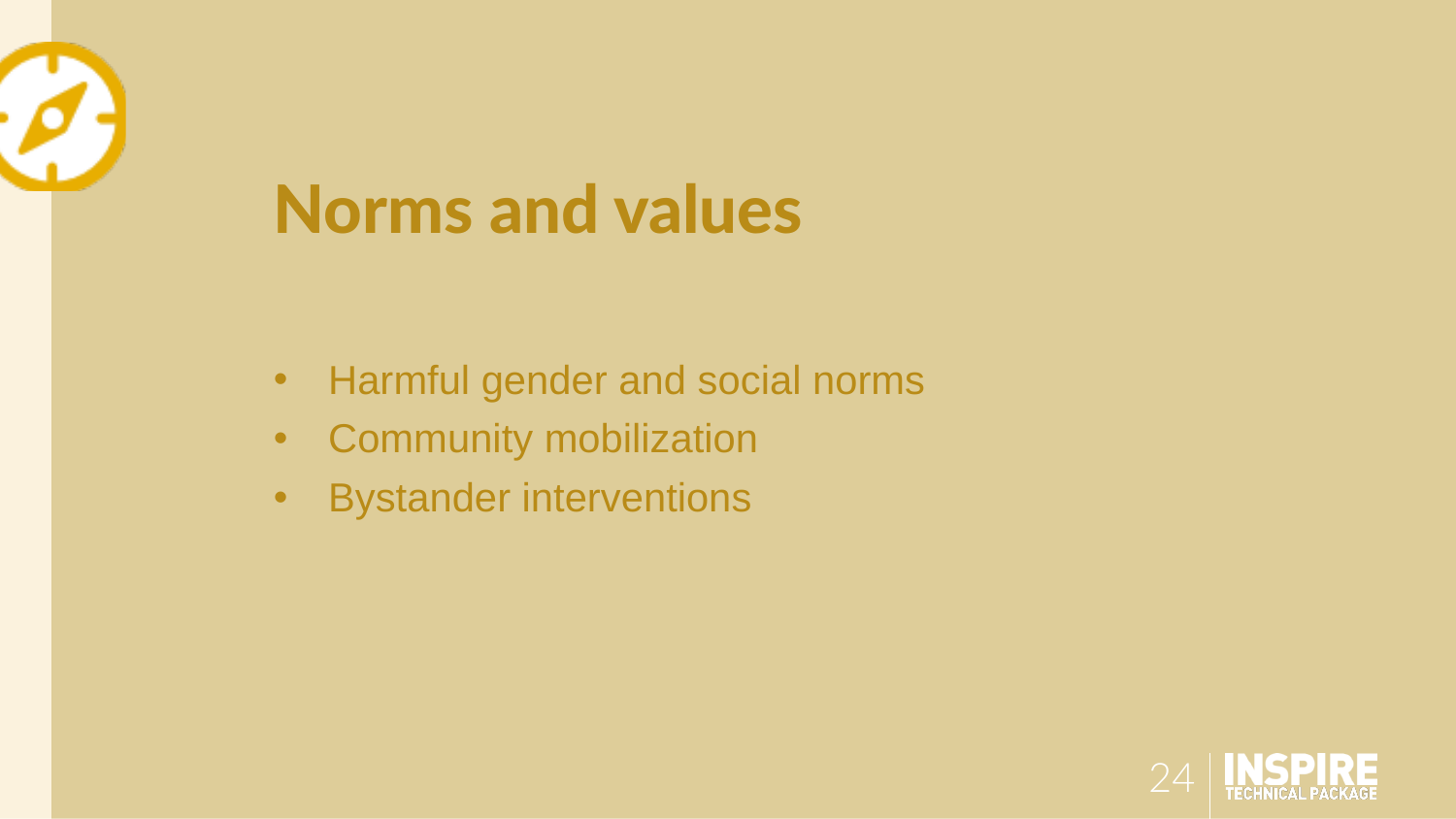

# Norms and values
Harmful gender and social norms
Community mobilization
Bystander interventions
24
Presentation Headline